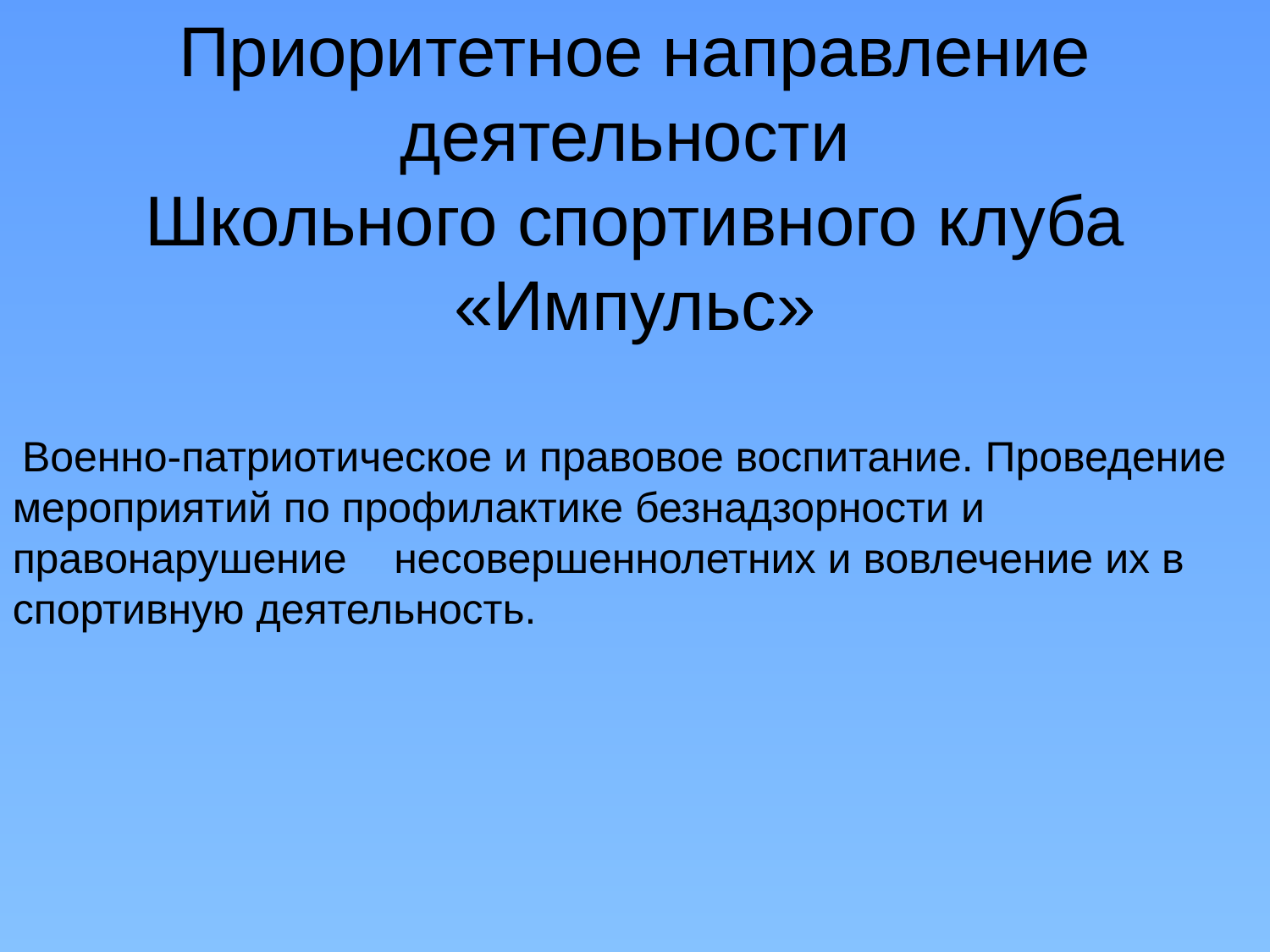

Приоритетное направление деятельности
Школьного спортивного клуба «Импульс»

 Военно-патриотическое и правовое воспитание. Проведение мероприятий по профилактике безнадзорности и правонарушение    несовершеннолетних и вовлечение их в спортивную деятельность.